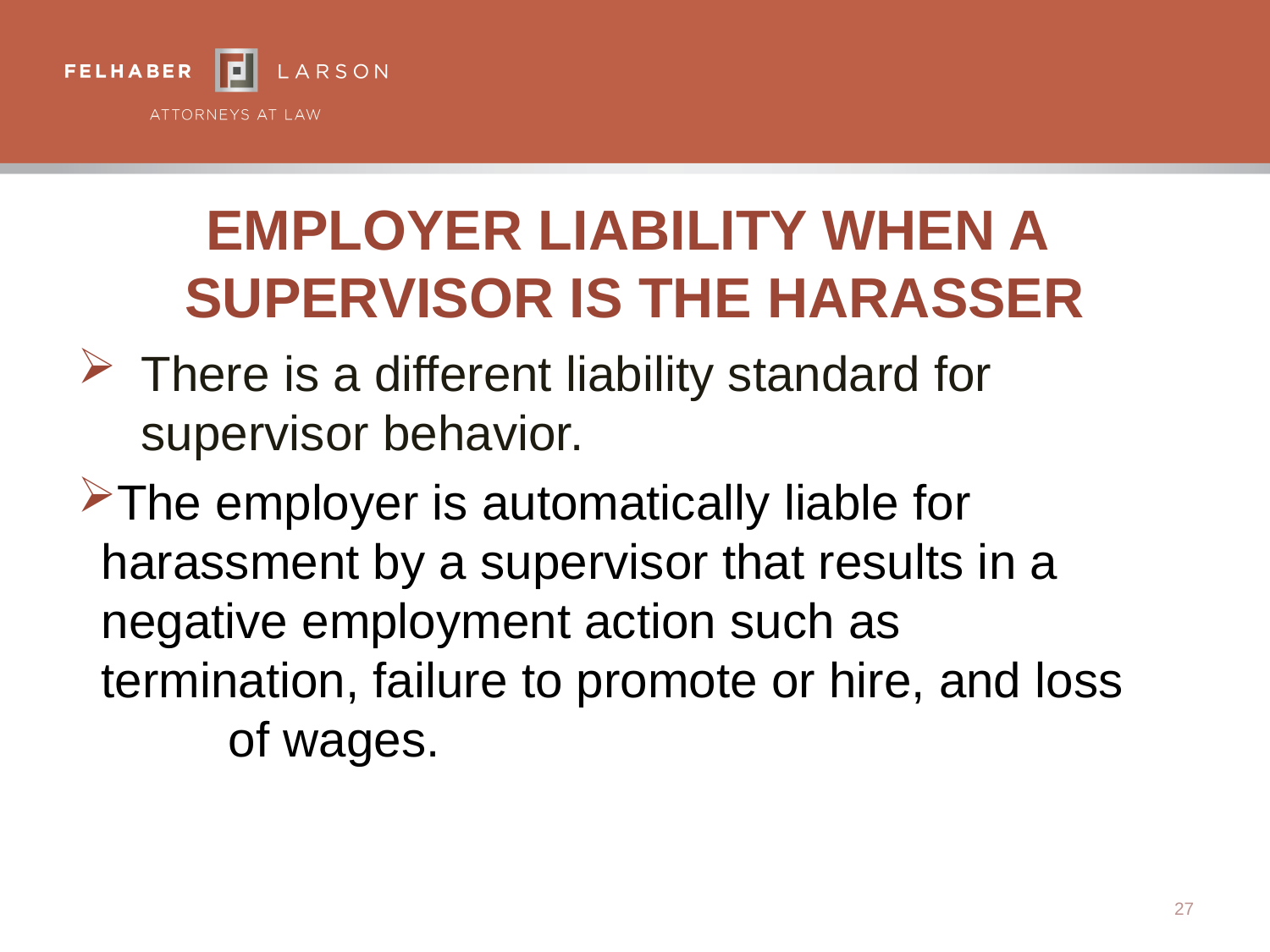

# Employer Liability When a Supervisor Is the Harasser
There is a different liability standard for supervisor behavior.
The employer is automatically liable for 	harassment by a supervisor that results in a 	negative employment action such as 	termination, failure to promote or hire, and loss 	of wages.

27